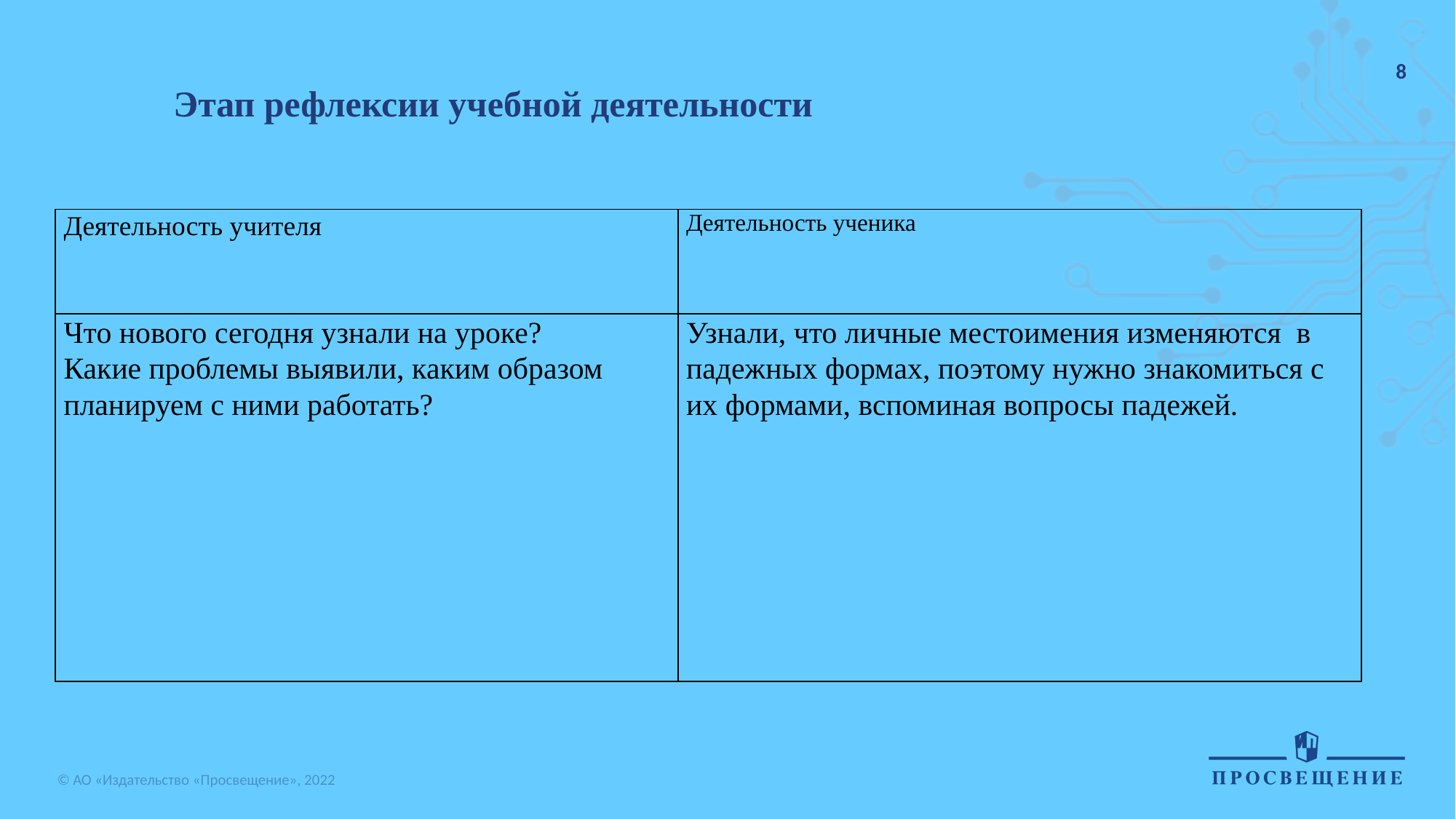

Этап рефлексии учебной деятельности
| Деятельность учителя | Деятельность ученика |
| --- | --- |
| Что нового сегодня узнали на уроке? Какие проблемы выявили, каким образом планируем с ними работать? | Узнали, что личные местоимения изменяются в падежных формах, поэтому нужно знакомиться с их формами, вспоминая вопросы падежей. |